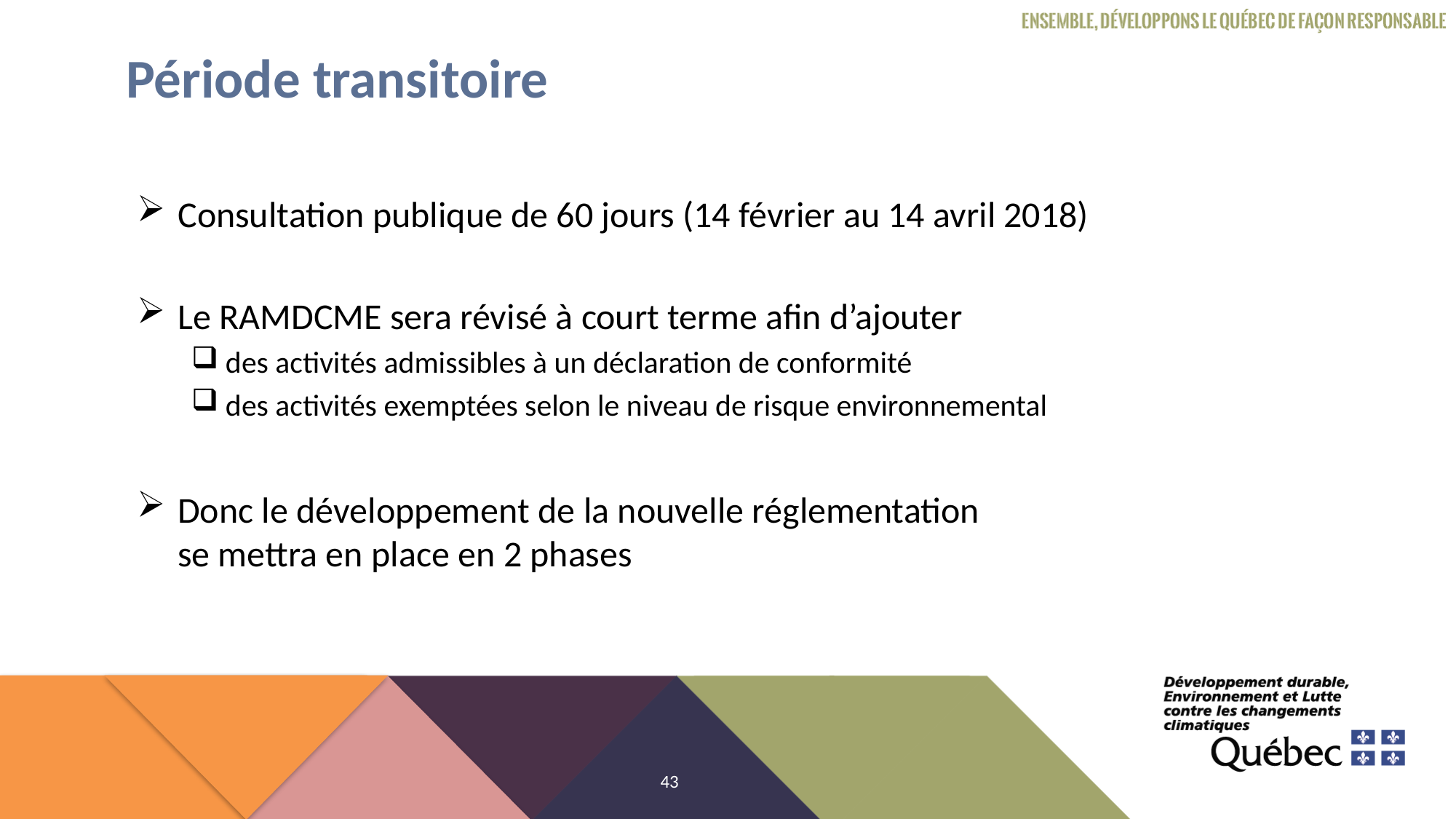

# Période transitoire
Consultation publique de 60 jours (14 février au 14 avril 2018)

Le RAMDCME sera révisé à court terme afin d’ajouter
des activités admissibles à un déclaration de conformité
des activités exemptées selon le niveau de risque environnemental

Donc le développement de la nouvelle réglementation
se mettra en place en 2 phases
43